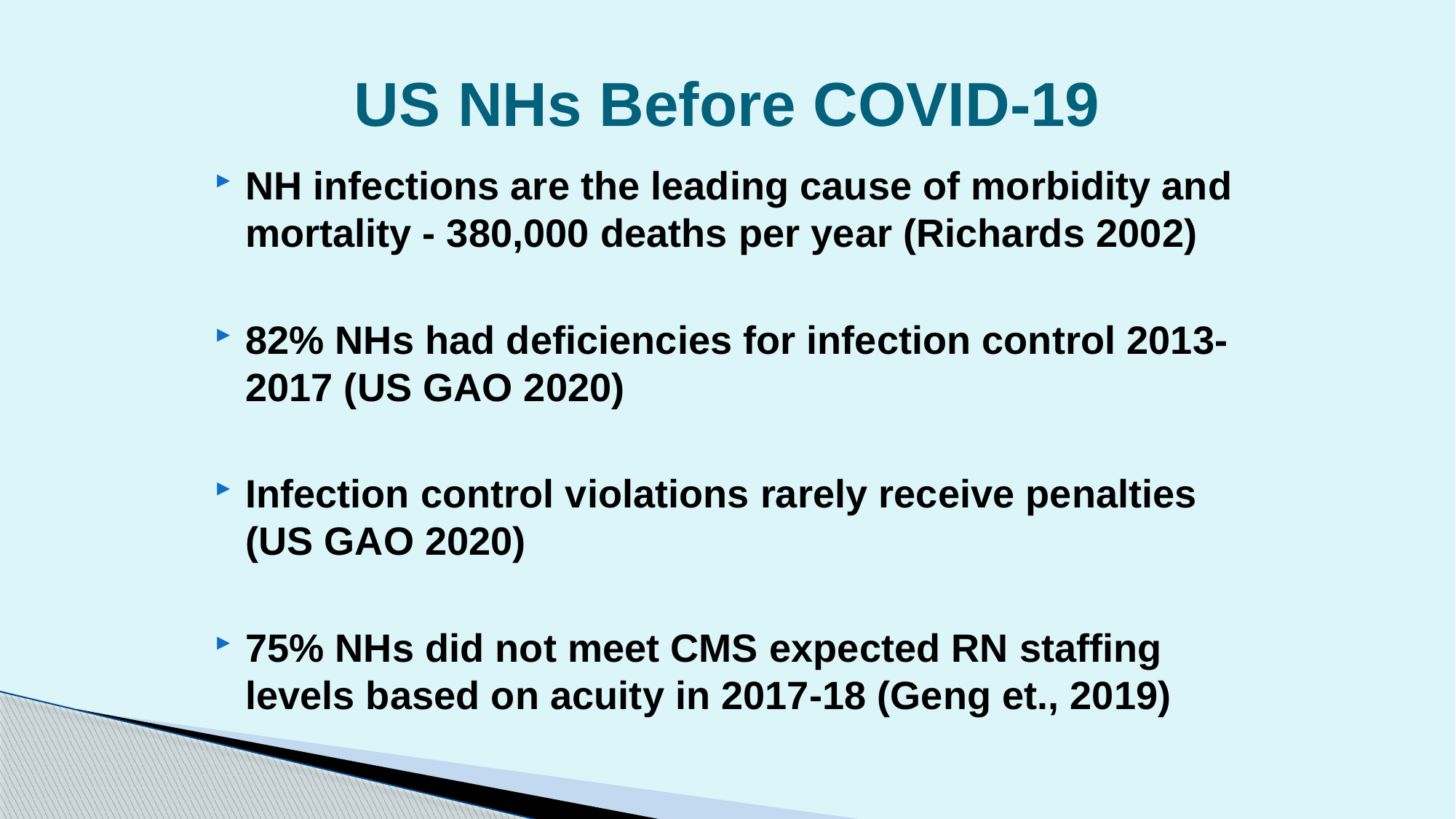

# US NHs Before COVID-19
NH infections are the leading cause of morbidity and mortality - 380,000 deaths per year (Richards 2002)

82% NHs had deficiencies for infection control 2013-2017 (US GAO 2020)

Infection control violations rarely receive penalties (US GAO 2020)

75% NHs did not meet CMS expected RN staffing levels based on acuity in 2017-18 (Geng et., 2019)